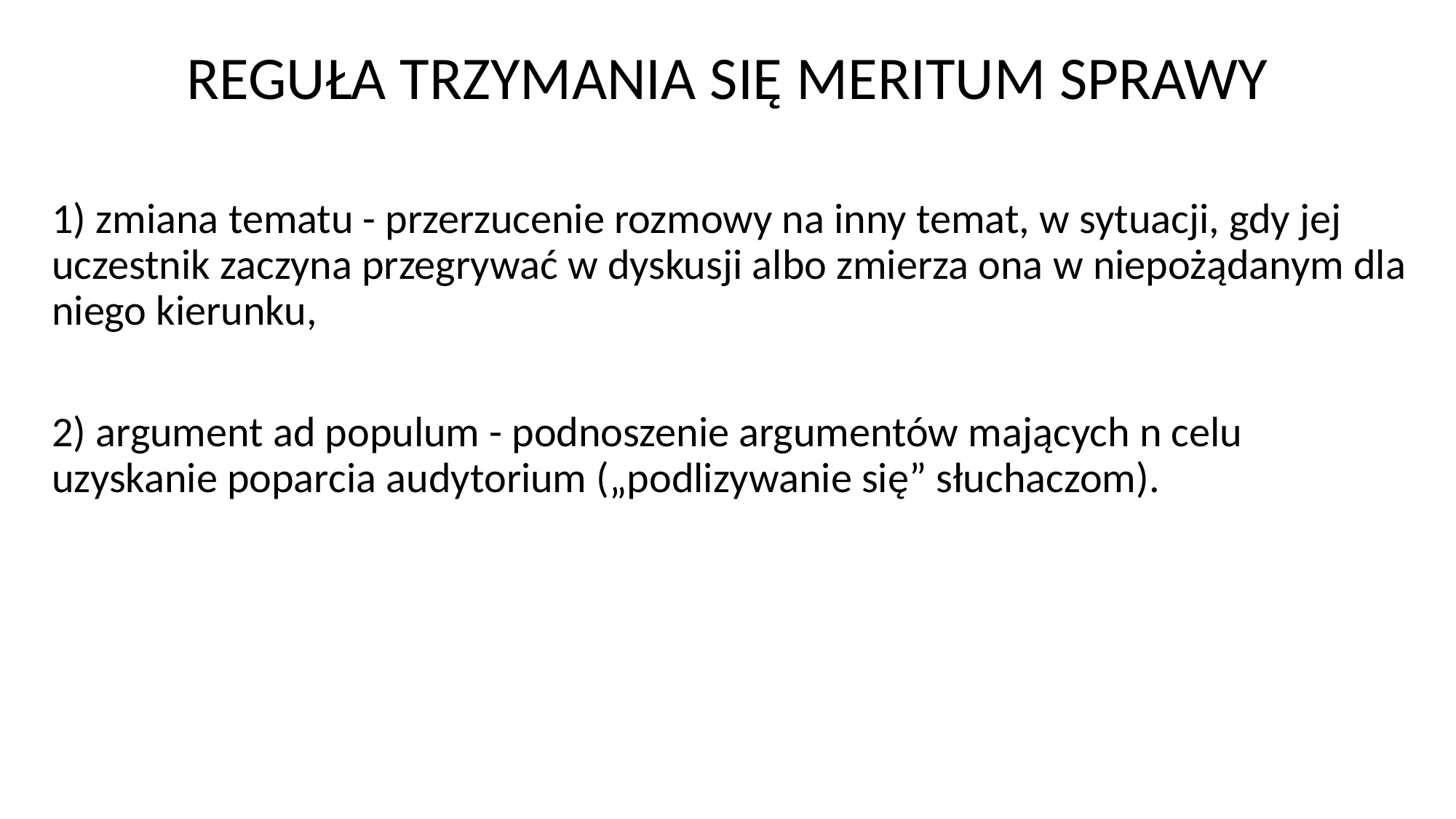

# REGUŁA TRZYMANIA SIĘ MERITUM SPRAWY
1) zmiana tematu - przerzucenie rozmowy na inny temat, w sytuacji, gdy jej uczestnik zaczyna przegrywać w dyskusji albo zmierza ona w niepożądanym dla niego kierunku,

2) argument ad populum - podnoszenie argumentów mających n celu uzyskanie poparcia audytorium („podlizywanie się” słuchaczom).